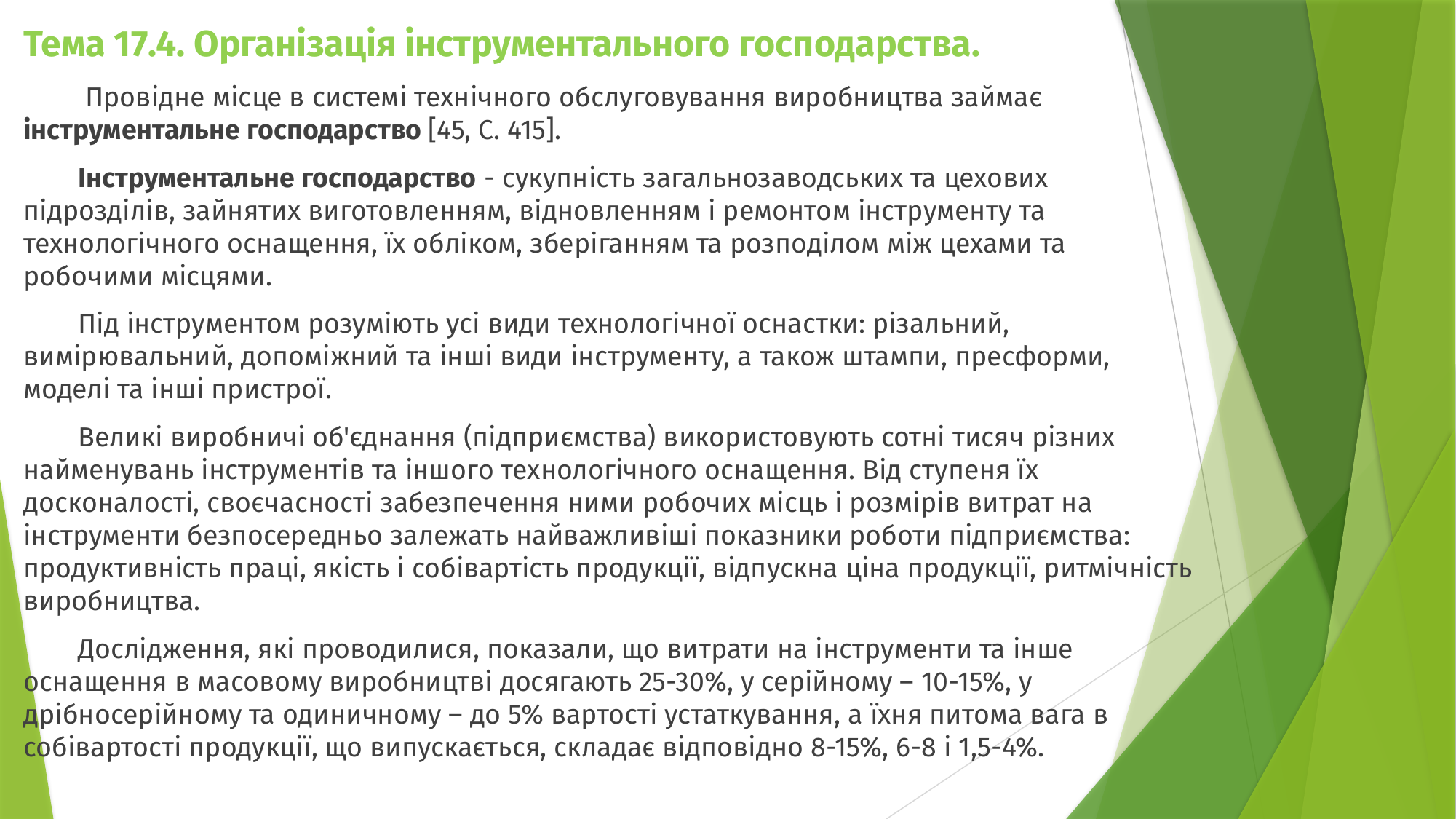

Тема 17.4. Організація інструментального господарства.
 Провідне місце в системі технічного обслуговування виробництва займає інструментальне господарство [45, С. 415].
Інструментальне господарство - сукупність загальнозаводських та цехових підрозділів, зайнятих виготовленням, відновленням і ремонтом інструменту та технологічного оснащення, їх обліком, зберіганням та розподілом між цехами та робочими місцями.
Під інструментом розуміють усі види технологічної оснастки: різальний, вимірювальний, допоміжний та інші види інструменту, а також штампи, пресформи, моделі та інші пристрої.
Великі виробничі об'єднання (підприємства) використовують сотні тисяч різних найменувань інструментів та іншого технологічного оснащення. Від ступеня їх досконалості, своєчасності забезпечення ними робочих місць і розмірів витрат на інструменти безпосередньо залежать найважливіші показники роботи підприємства: продуктивність праці, якість і собівартість продукції, відпускна ціна продукції, ритмічність виробництва.
Дослідження, які проводилися, показали, що витрати на інструменти та інше оснащення в масовому виробництві досягають 25-30%, у серійному – 10-15%, у дрібносерійному та одиничному – до 5% вартості устаткування, а їхня питома вага в собівартості продукції, що випускається, складає відповідно 8-15%, 6-8 і 1,5-4%.